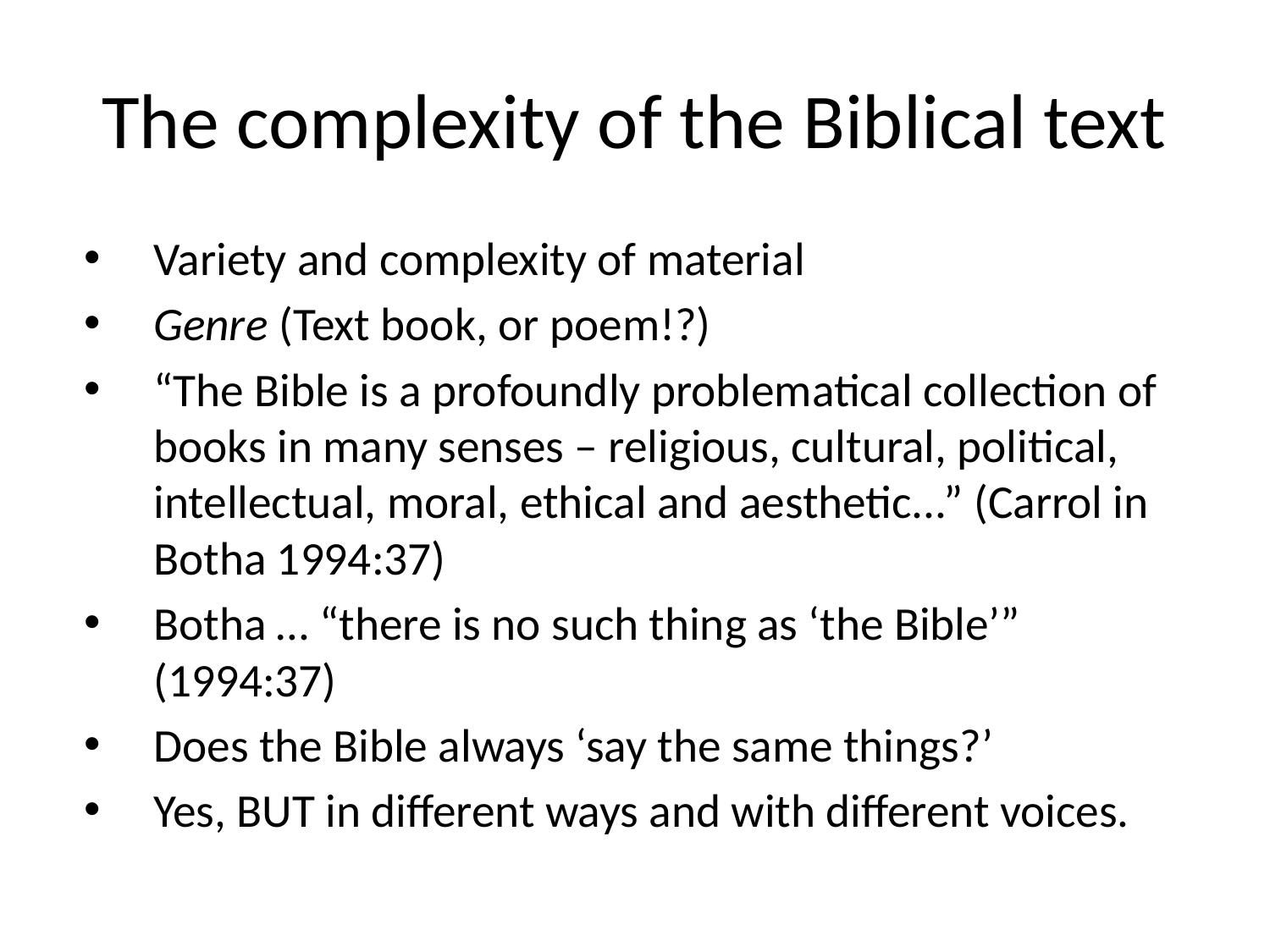

# The complexity of the Biblical text
Variety and complexity of material
Genre (Text book, or poem!?)
“The Bible is a profoundly problematical collection of books in many senses – religious, cultural, political, intellectual, moral, ethical and aesthetic...” (Carrol in Botha 1994:37)
Botha … “there is no such thing as ‘the Bible’” (1994:37)
Does the Bible always ‘say the same things?’
Yes, BUT in different ways and with different voices.